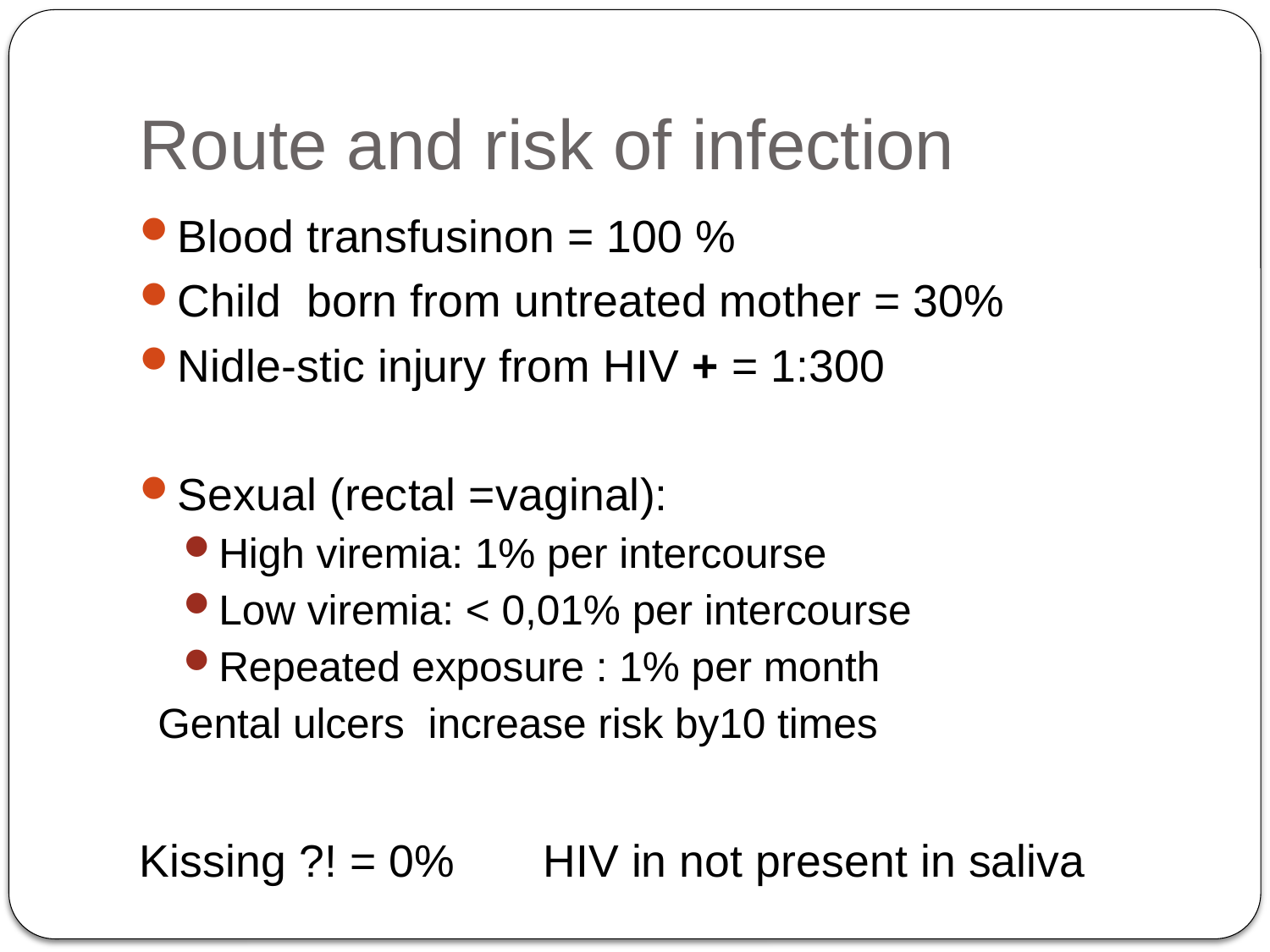

# Route and risk of infection
Blood transfusinon = 100 %
Child  born from untreated mother = 30%
Nidle-stic injury from HIV + = 1:300

Sexual (rectal =vaginal):
High viremia: 1% per intercourse
Low viremia: < 0,01% per intercourse
Repeated exposure : 1% per month
Gental ulcers  increase risk by10 times

Kissing ?! = 0%       HIV in not present in saliva